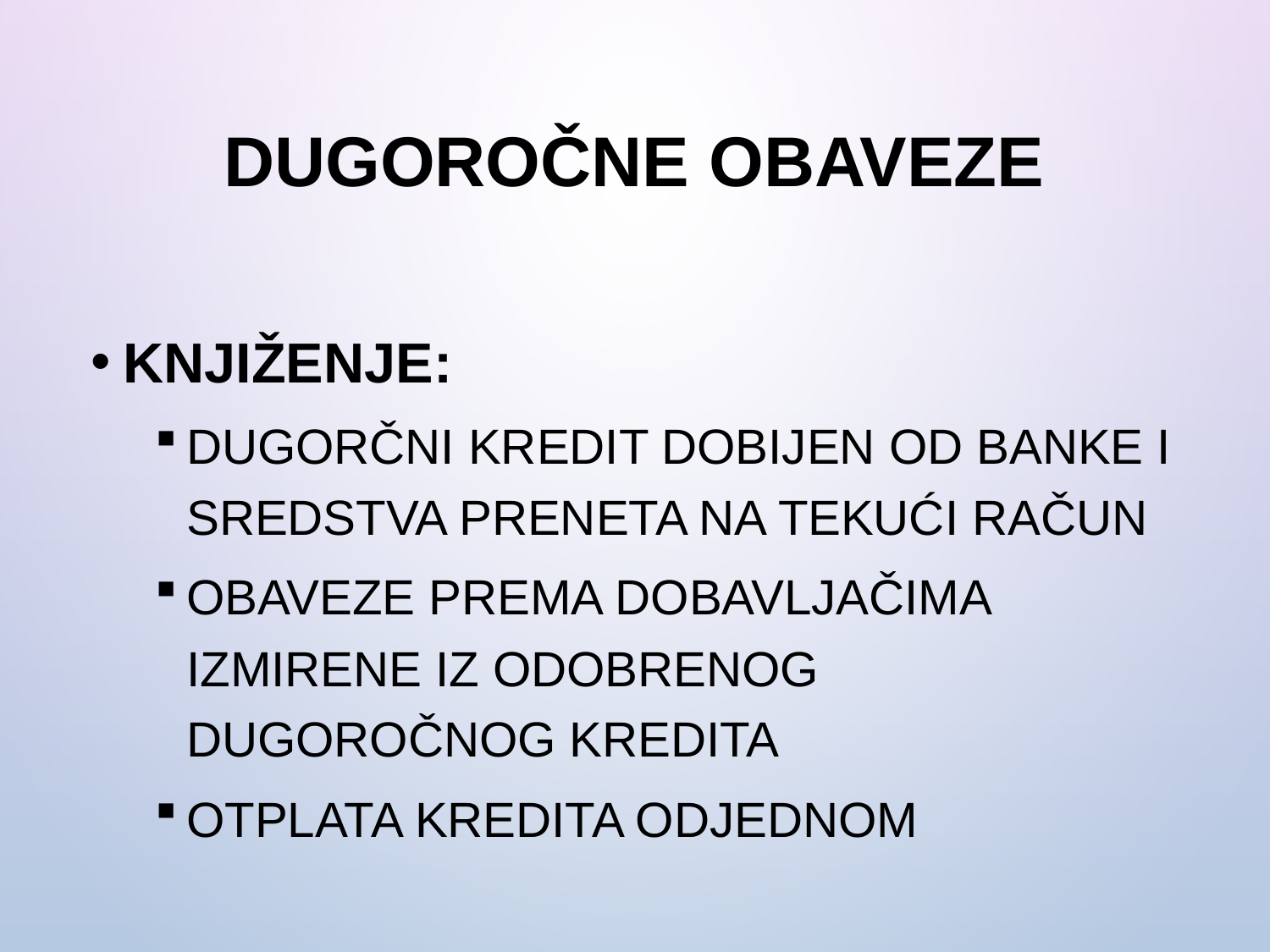

# Dugoročne obaveze
Knjiženje:
dugorčni kredit dobijen od banke i sredstva preneta na tekući račun
obaveze prema dobavljačima izmirene iz odobrenog dugoročnog kredita
otplata kredita odjednom